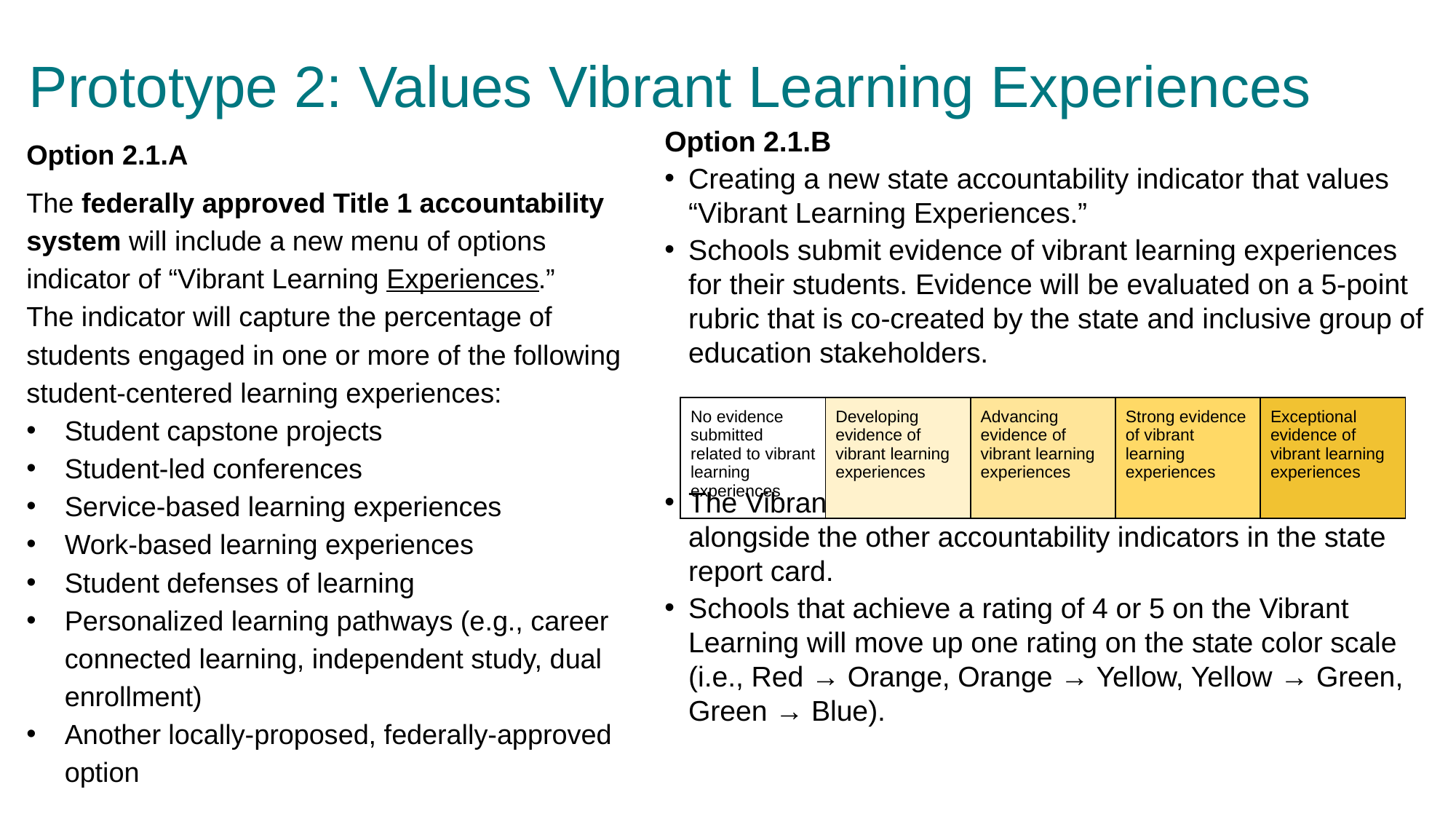

Prototype 2: Values Vibrant Learning Experiences
Option 2.1.B
Creating a new state accountability indicator that values “Vibrant Learning Experiences.”
Schools submit evidence of vibrant learning experiences for their students. Evidence will be evaluated on a 5-point rubric that is co-created by the state and inclusive group of education stakeholders.

The Vibrant Learning Experiences indicator reported alongside the other accountability indicators in the state report card.
Schools that achieve a rating of 4 or 5 on the Vibrant Learning will move up one rating on the state color scale  (i.e., Red → Orange, Orange → Yellow, Yellow → Green, Green → Blue).

Option 2.1.A
The federally approved Title 1 accountability system will include a new menu of options indicator of “Vibrant Learning Experiences.”
The indicator will capture the percentage of students engaged in one or more of the following student-centered learning experiences:
Student capstone projects
Student-led conferences
Service-based learning experiences
Work-based learning experiences
Student defenses of learning
Personalized learning pathways (e.g., career connected learning, independent study, dual enrollment)
Another locally-proposed, federally-approved option

| No evidence submitted related to vibrant learning experiences | Developing evidence of vibrant learning experiences | Advancing evidence of vibrant learning experiences | Strong evidence of vibrant learning experiences | Exceptional evidence of vibrant learning experiences |
| --- | --- | --- | --- | --- |